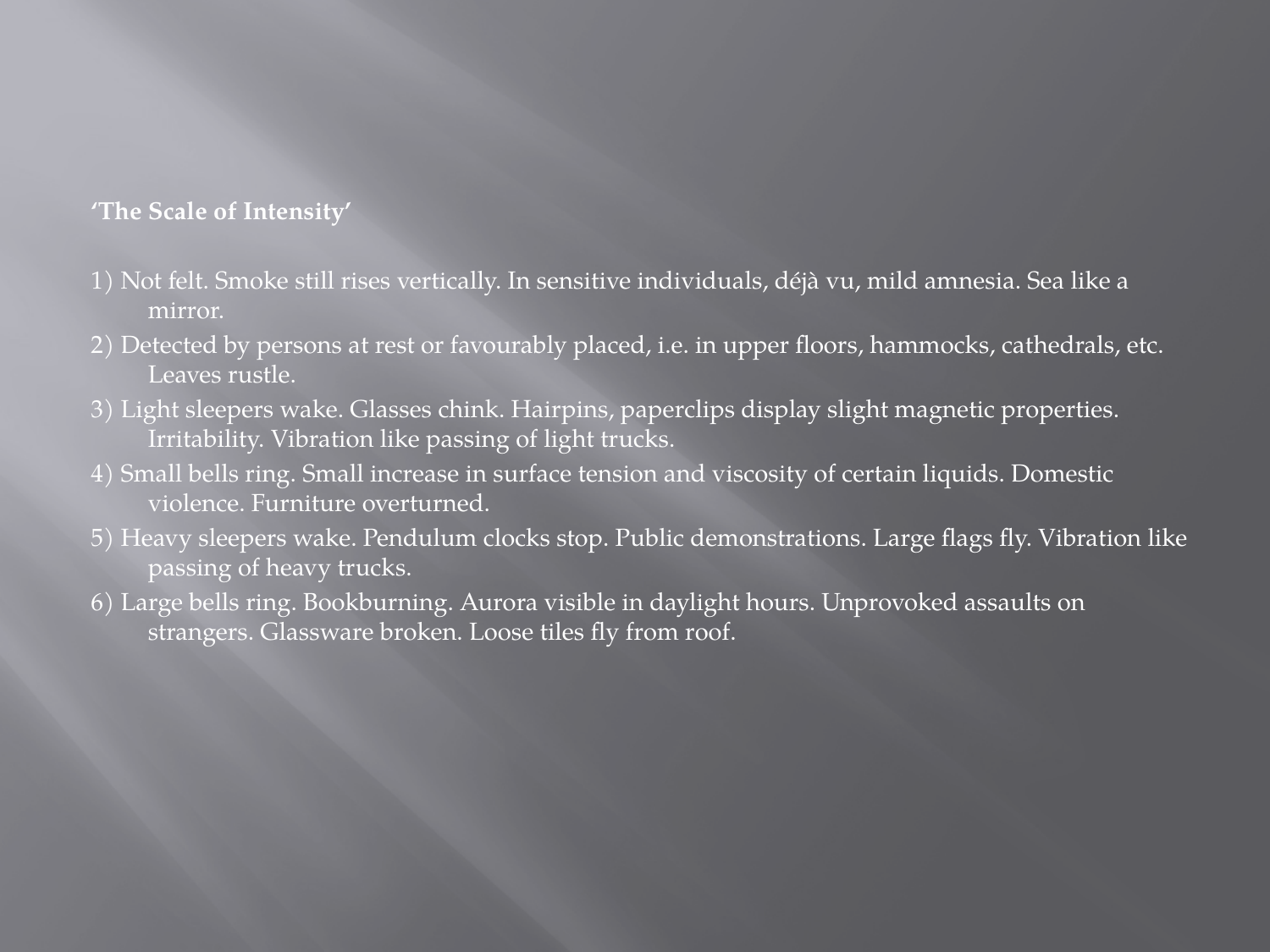

#
‘The Scale of Intensity’

1) Not felt. Smoke still rises vertically. In sensitive individuals, déjà vu, mild amnesia. Sea like a mirror.
2) Detected by persons at rest or favourably placed, i.e. in upper floors, hammocks, cathedrals, etc. Leaves rustle.
3) Light sleepers wake. Glasses chink. Hairpins, paperclips display slight magnetic properties. Irritability. Vibration like passing of light trucks.
4) Small bells ring. Small increase in surface tension and viscosity of certain liquids. Domestic violence. Furniture overturned.
5) Heavy sleepers wake. Pendulum clocks stop. Public demonstrations. Large flags fly. Vibration like passing of heavy trucks.
6) Large bells ring. Bookburning. Aurora visible in daylight hours. Unprovoked assaults on strangers. Glassware broken. Loose tiles fly from roof.